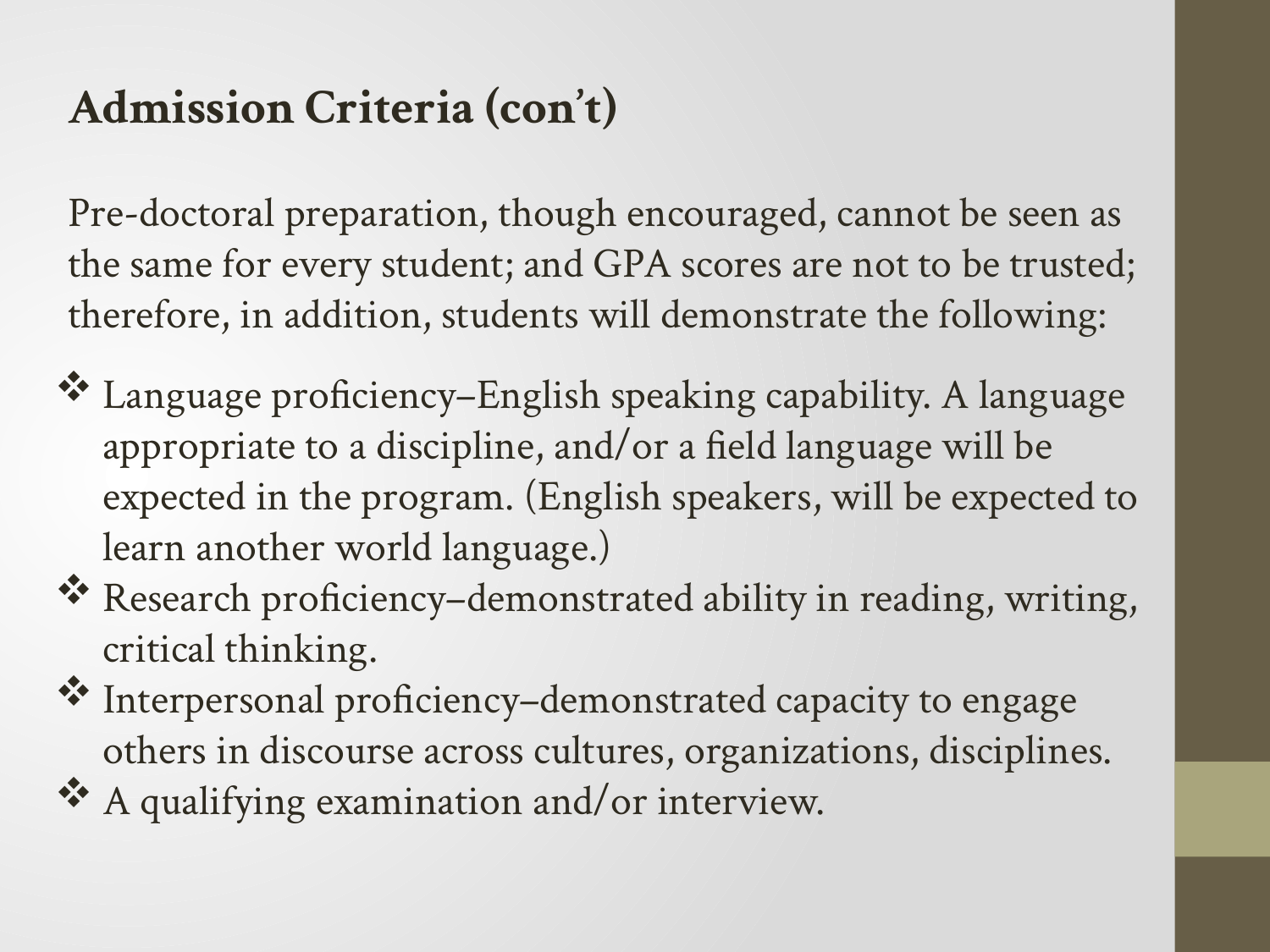

Admission Criteria (con’t)

Pre-doctoral preparation, though encouraged, cannot be seen as the same for every student; and GPA scores are not to be trusted; therefore, in addition, students will demonstrate the following:

Language proficiency–English speaking capability. A language appropriate to a discipline, and/or a field language will be expected in the program. (English speakers, will be expected to learn another world language.)
Research proficiency–demonstrated ability in reading, writing, critical thinking.
Interpersonal proficiency–demonstrated capacity to engage others in discourse across cultures, organizations, disciplines.
A qualifying examination and/or interview.